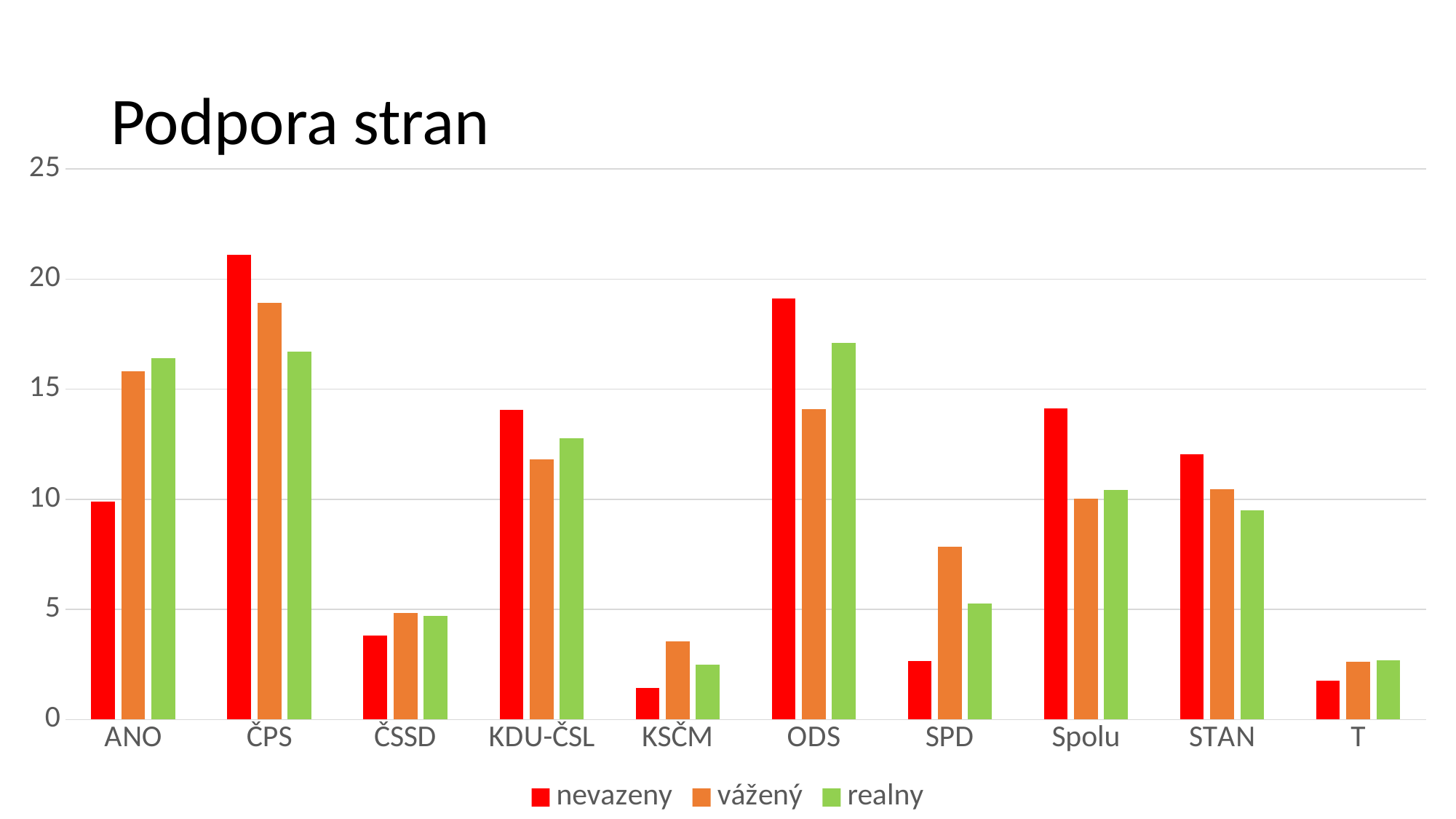

# Podpora stran

### Chart

| Category | nevazeny | vážený | realny |
|---|---|---|---|
| ANO | 9.909326424870466 | 15.812896439018287 | 16.42012611665791 |
| ČPS | 21.1139896373057 | 18.909484542095086 | 16.694692590646348 |
| ČSSD | 3.821243523316062 | 4.847225718053437 | 4.705727798213347 |
| KDU-ČSL | 14.05440414507772 | 11.818501833592402 | 12.783762480294273 |
| KSČM | 1.4248704663212435 | 3.551419671801137 | 2.49474513925381 |
| ODS | 19.106217616580313 | 14.099364058094958 | 17.11376773515502 |
| SPD | 2.655440414507772 | 7.857969122220634 | 5.282448765107724 |
| Spolu | 14.119170984455959 | 10.015528657700704 | 10.41907514450867 |
| STAN | 12.046632124352332 | 10.468311553614285 | 9.502101944298476 |
| T | 1.7487046632124352 | 2.6192984038090663 | 2.6996847083552287 |